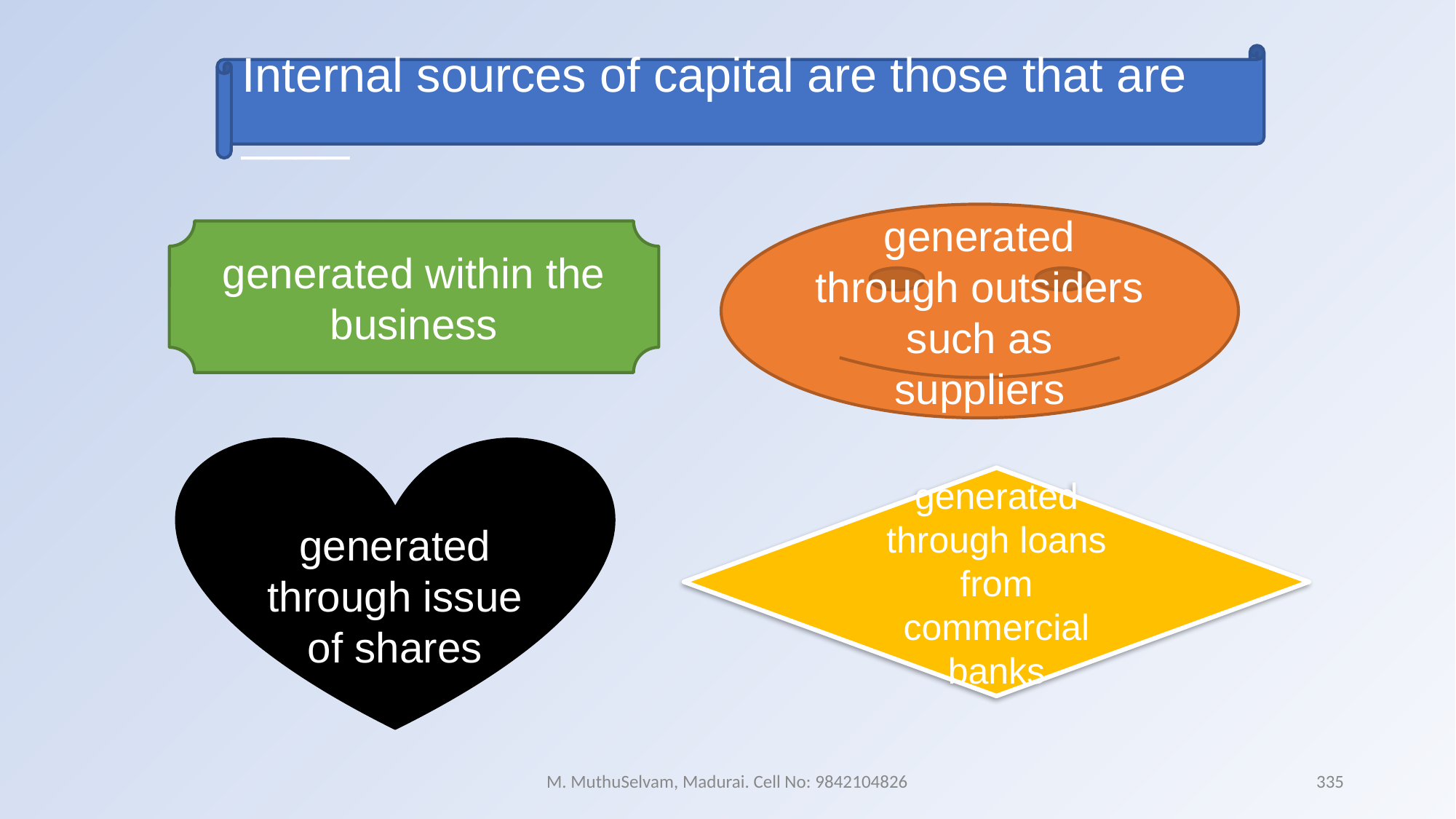

Internal sources of capital are those that are ____
generated through outsiders such as
suppliers
generated within the business

generated through issue of shares
generated through loans from
commercial banks
M. MuthuSelvam, Madurai. Cell No: 9842104826
335